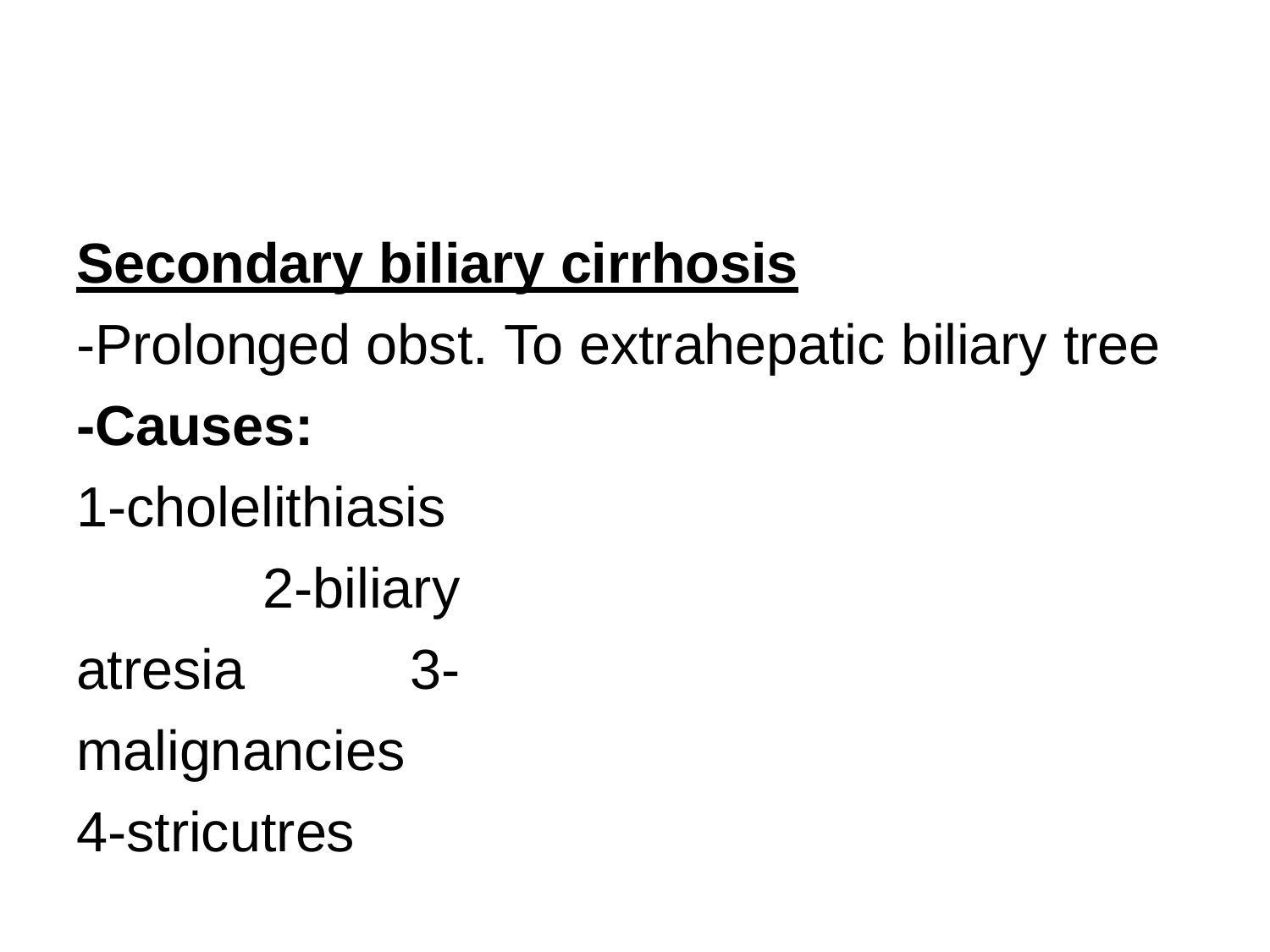

Secondary biliary cirrhosis
-Prolonged obst. To extrahepatic biliary tree
-Causes:
1-cholelithiasis  2-biliary atresia  3-malignancies  4-stricutres